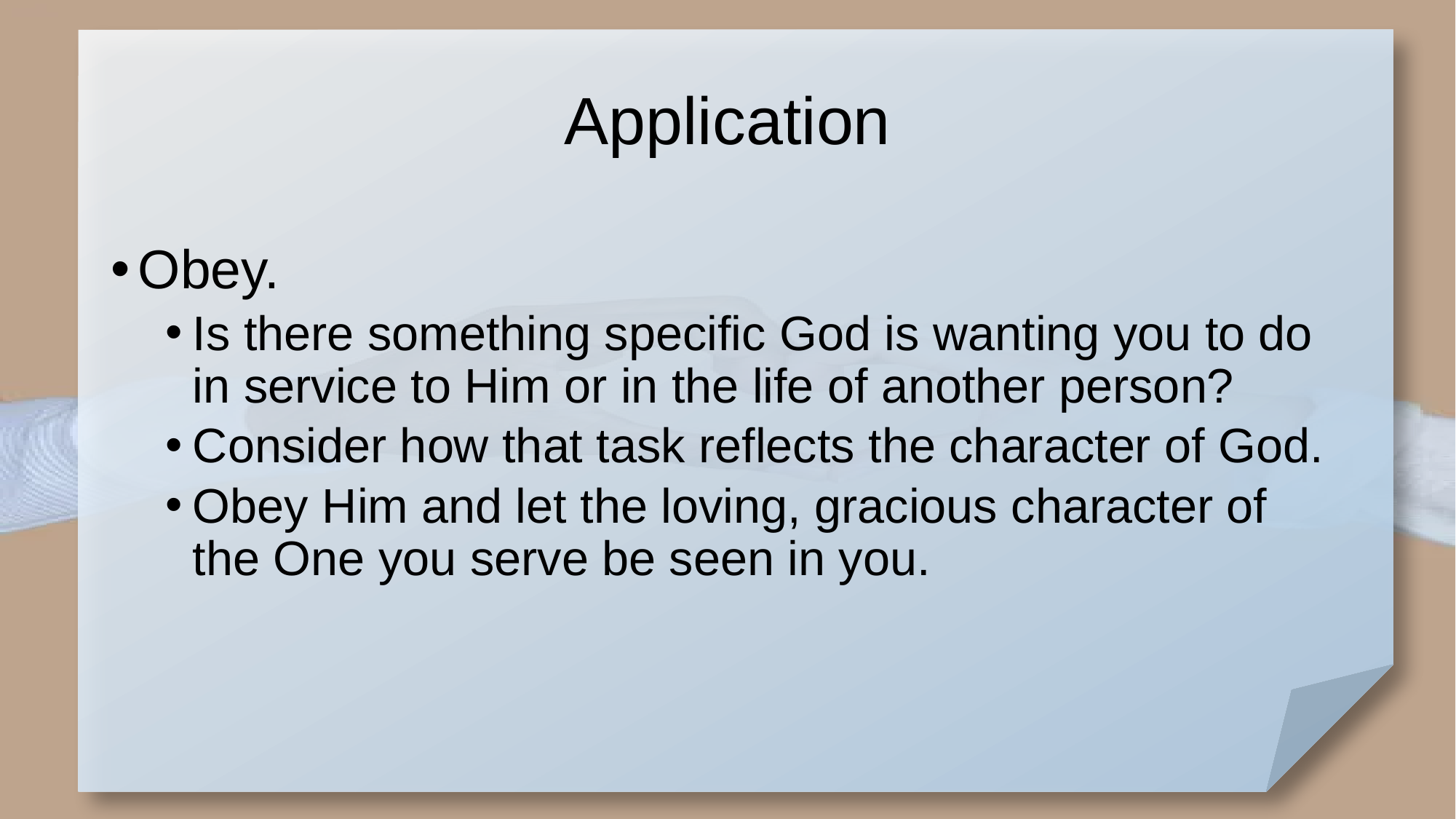

# Application
Obey.
Is there something specific God is wanting you to do in service to Him or in the life of another person?
Consider how that task reflects the character of God.
Obey Him and let the loving, gracious character of the One you serve be seen in you.